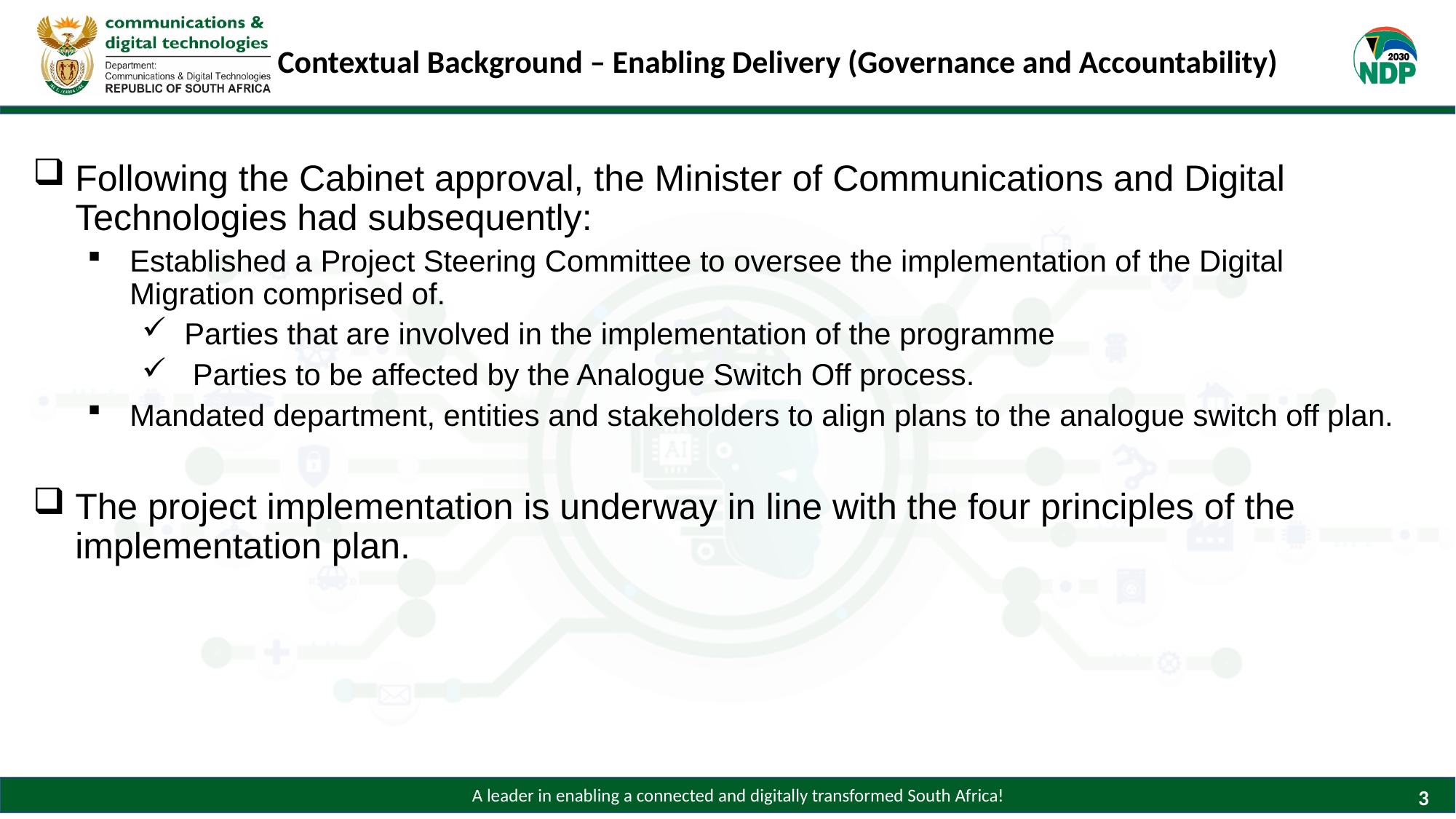

# Contextual Background – Enabling Delivery (Governance and Accountability)
Following the Cabinet approval, the Minister of Communications and Digital Technologies had subsequently:
Established a Project Steering Committee to oversee the implementation of the Digital Migration comprised of.
Parties that are involved in the implementation of the programme
 Parties to be affected by the Analogue Switch Off process.
Mandated department, entities and stakeholders to align plans to the analogue switch off plan.

The project implementation is underway in line with the four principles of the implementation plan.